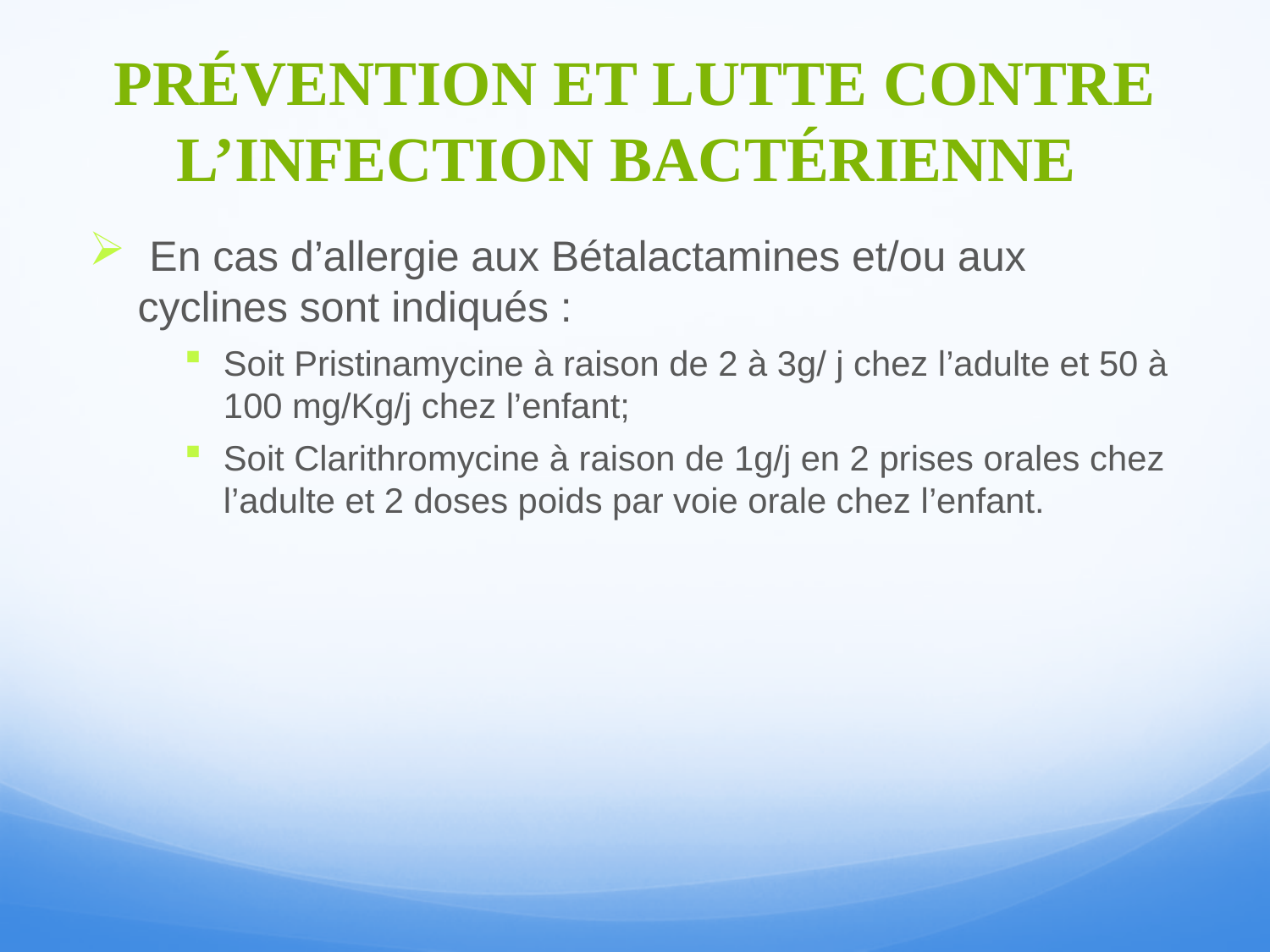

# PRÉVENTION ET LUTTE CONTRE L’INFECTION BACTÉRIENNE
 En cas d’allergie aux Bétalactamines et/ou aux cyclines sont indiqués :
Soit Pristinamycine à raison de 2 à 3g/ j chez l’adulte et 50 à 100 mg/Kg/j chez l’enfant;
Soit Clarithromycine à raison de 1g/j en 2 prises orales chez l’adulte et 2 doses poids par voie orale chez l’enfant.